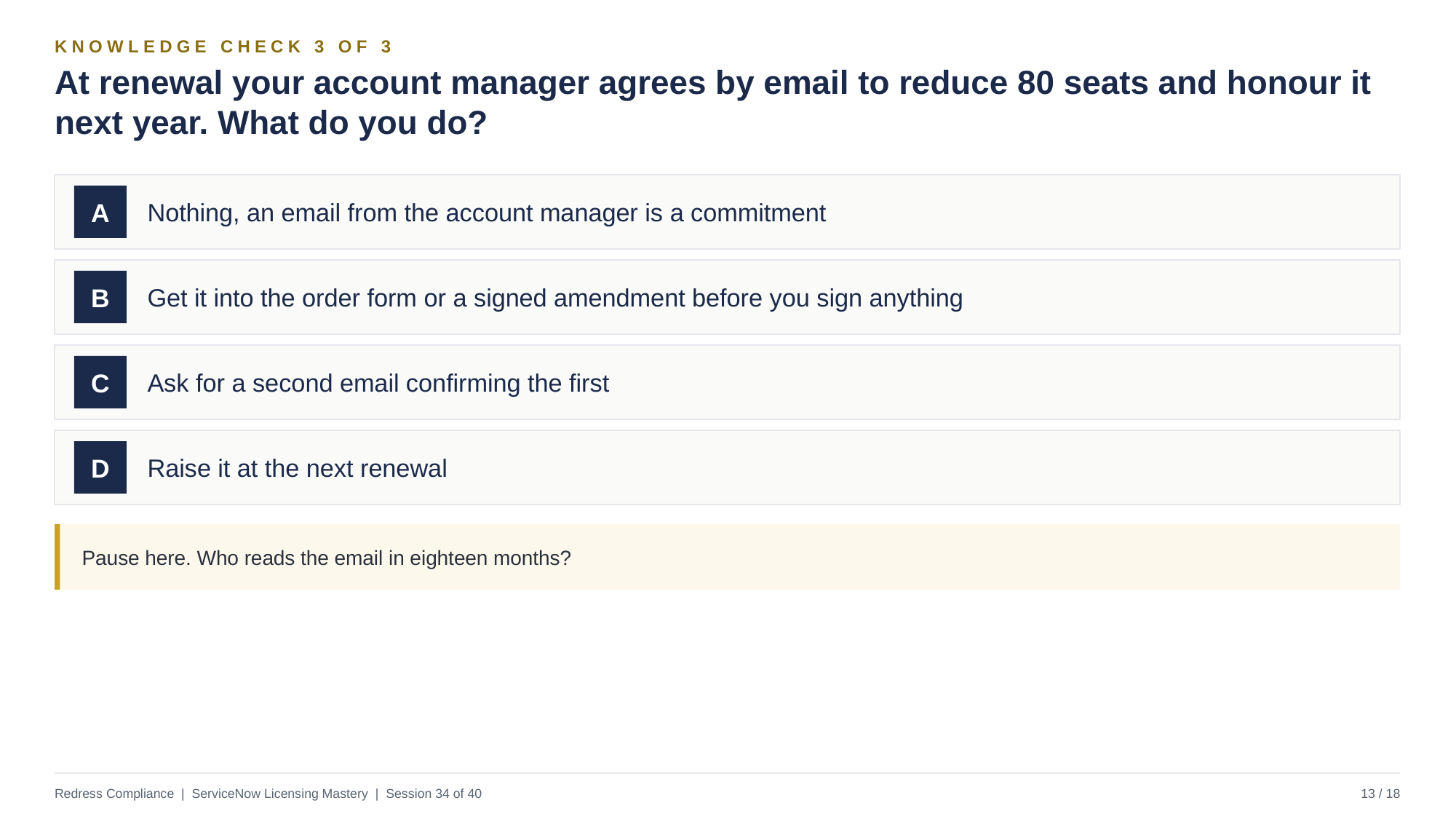

KNOWLEDGE CHECK 3 OF 3
At renewal your account manager agrees by email to reduce 80 seats and honour it next year. What do you do?

Nothing, an email from the account manager is a commitment

A

Get it into the order form or a signed amendment before you sign anything

B

Ask for a second email confirming the first

C

Raise it at the next renewal

D

Pause here. Who reads the email in eighteen months?

Redress Compliance  |  ServiceNow Licensing Mastery  |  Session 34 of 40
13 / 18